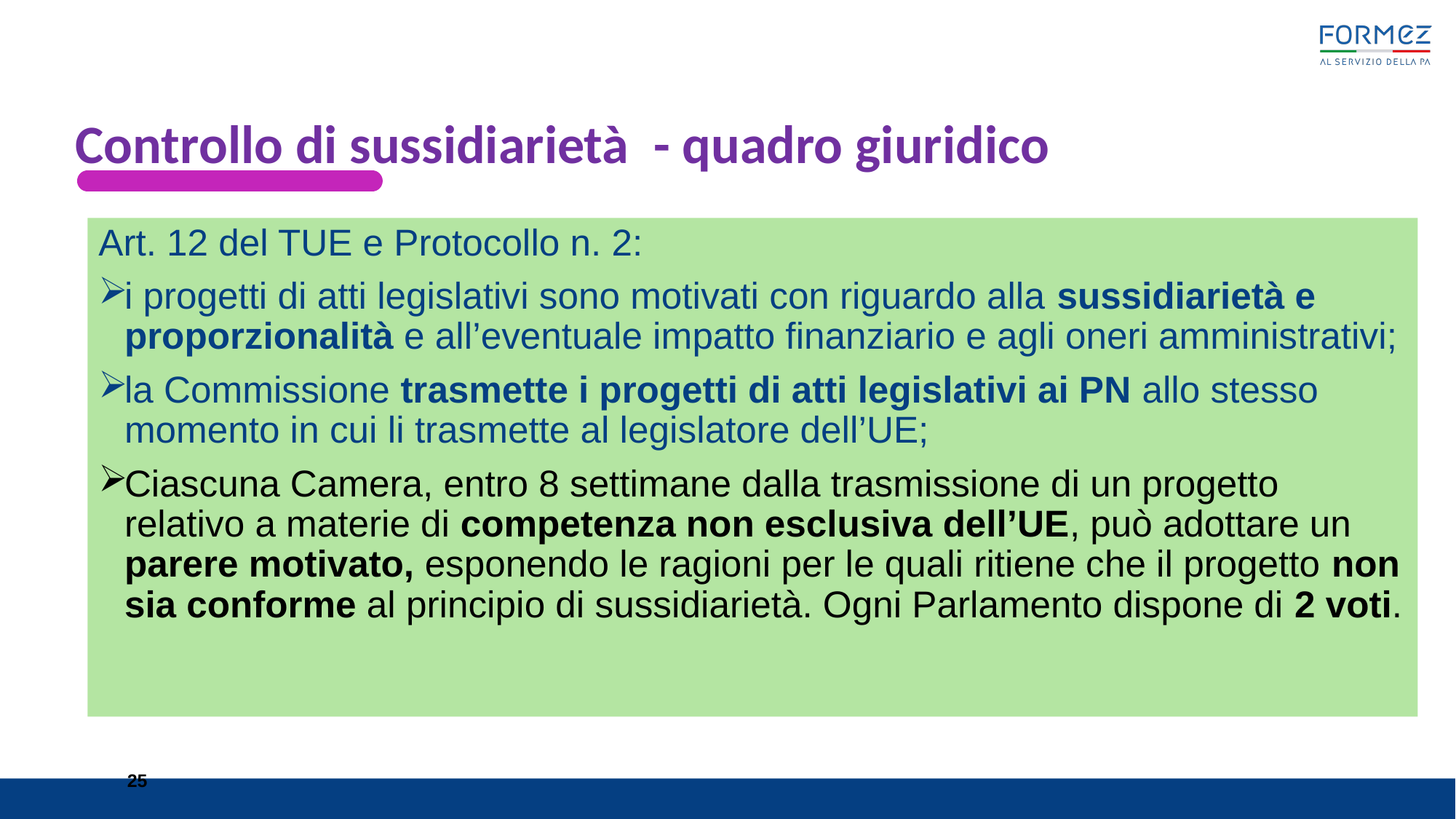

#
Controllo di sussidiarietà  - quadro giuridico
Art. 12 del TUE e Protocollo n. 2:
i progetti di atti legislativi sono motivati con riguardo alla sussidiarietà e proporzionalità e all’eventuale impatto finanziario e agli oneri amministrativi;
la Commissione trasmette i progetti di atti legislativi ai PN allo stesso momento in cui li trasmette al legislatore dell’UE;
Ciascuna Camera, entro 8 settimane dalla trasmissione di un progetto relativo a materie di competenza non esclusiva dell’UE, può adottare un parere motivato, esponendo le ragioni per le quali ritiene che il progetto non sia conforme al principio di sussidiarietà. Ogni Parlamento dispone di 2 voti.

25